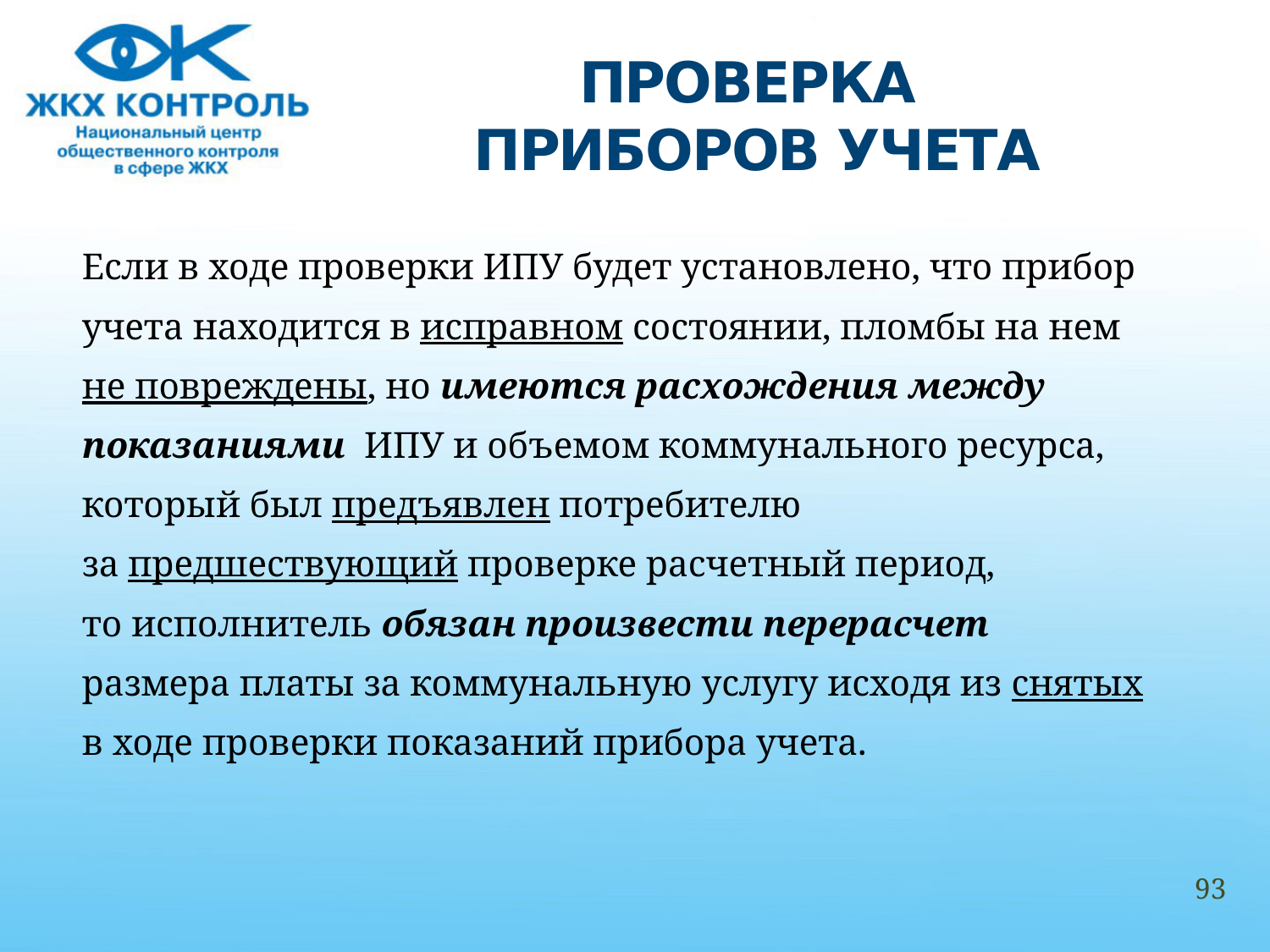

# ПРОВЕРКА ПРИБОРОВ УЧЕТА
Если в ходе проверки ИПУ будет установлено, что прибор
учета находится в исправном состоянии, пломбы на нем
не повреждены, но имеются расхождения между
показаниями  ИПУ и объемом коммунального ресурса,
который был предъявлен потребителю
за предшествующий проверке расчетный период,
то исполнитель обязан произвести перерасчет
размера платы за коммунальную услугу исходя из снятых
в ходе проверки показаний прибора учета.

93